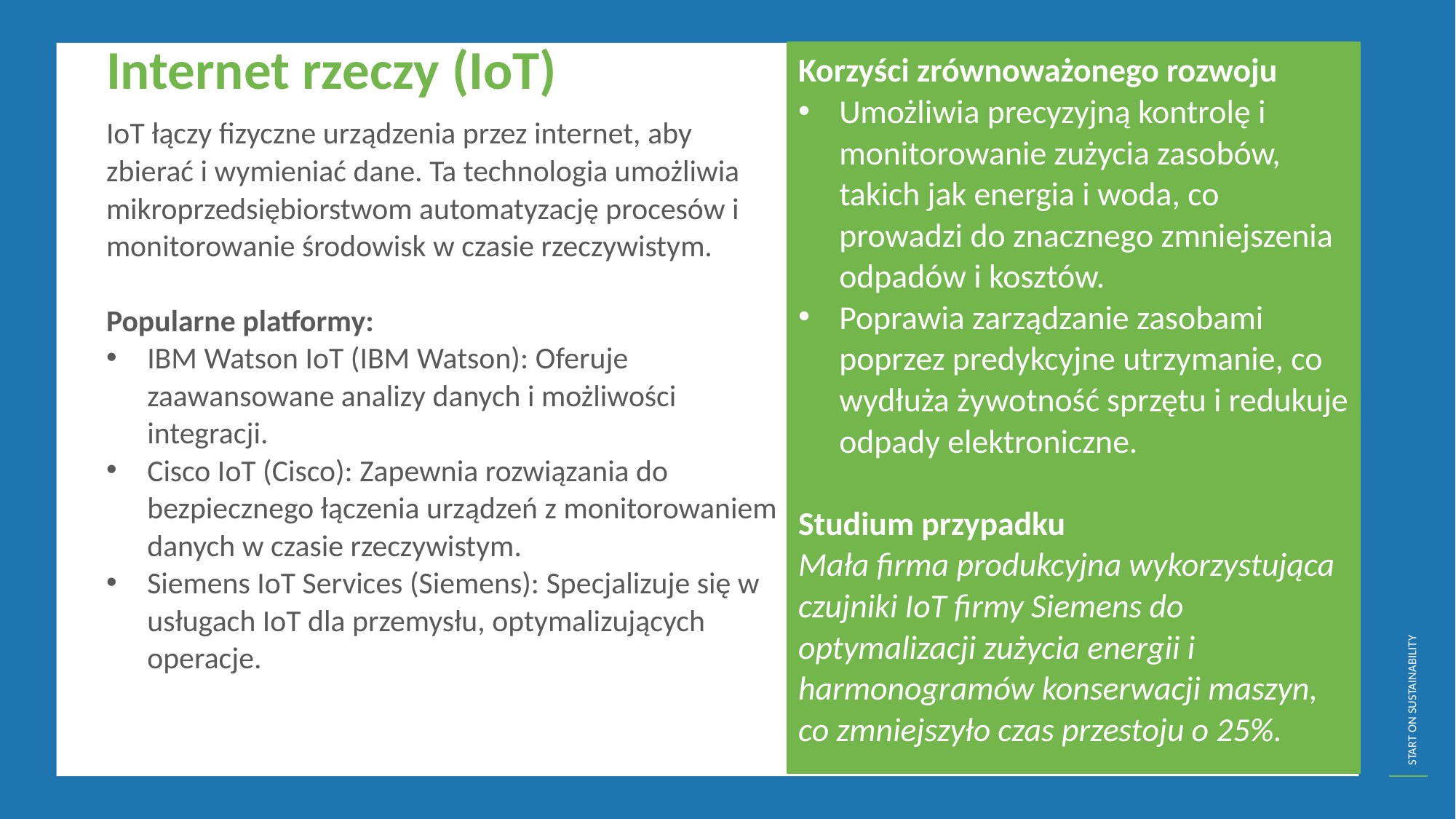

Internet rzeczy (IoT)
Korzyści zrównoważonego rozwoju
Umożliwia precyzyjną kontrolę i monitorowanie zużycia zasobów, takich jak energia i woda, co prowadzi do znacznego zmniejszenia odpadów i kosztów.
Poprawia zarządzanie zasobami poprzez predykcyjne utrzymanie, co wydłuża żywotność sprzętu i redukuje odpady elektroniczne.

Studium przypadku
Mała firma produkcyjna wykorzystująca czujniki IoT firmy Siemens do optymalizacji zużycia energii i harmonogramów konserwacji maszyn, co zmniejszyło czas przestoju o 25%.
IoT łączy fizyczne urządzenia przez internet, aby zbierać i wymieniać dane. Ta technologia umożliwia mikroprzedsiębiorstwom automatyzację procesów i monitorowanie środowisk w czasie rzeczywistym.

Popularne platformy:
IBM Watson IoT (IBM Watson): Oferuje zaawansowane analizy danych i możliwości integracji.
Cisco IoT (Cisco): Zapewnia rozwiązania do bezpiecznego łączenia urządzeń z monitorowaniem danych w czasie rzeczywistym.
Siemens IoT Services (Siemens): Specjalizuje się w usługach IoT dla przemysłu, optymalizujących operacje.